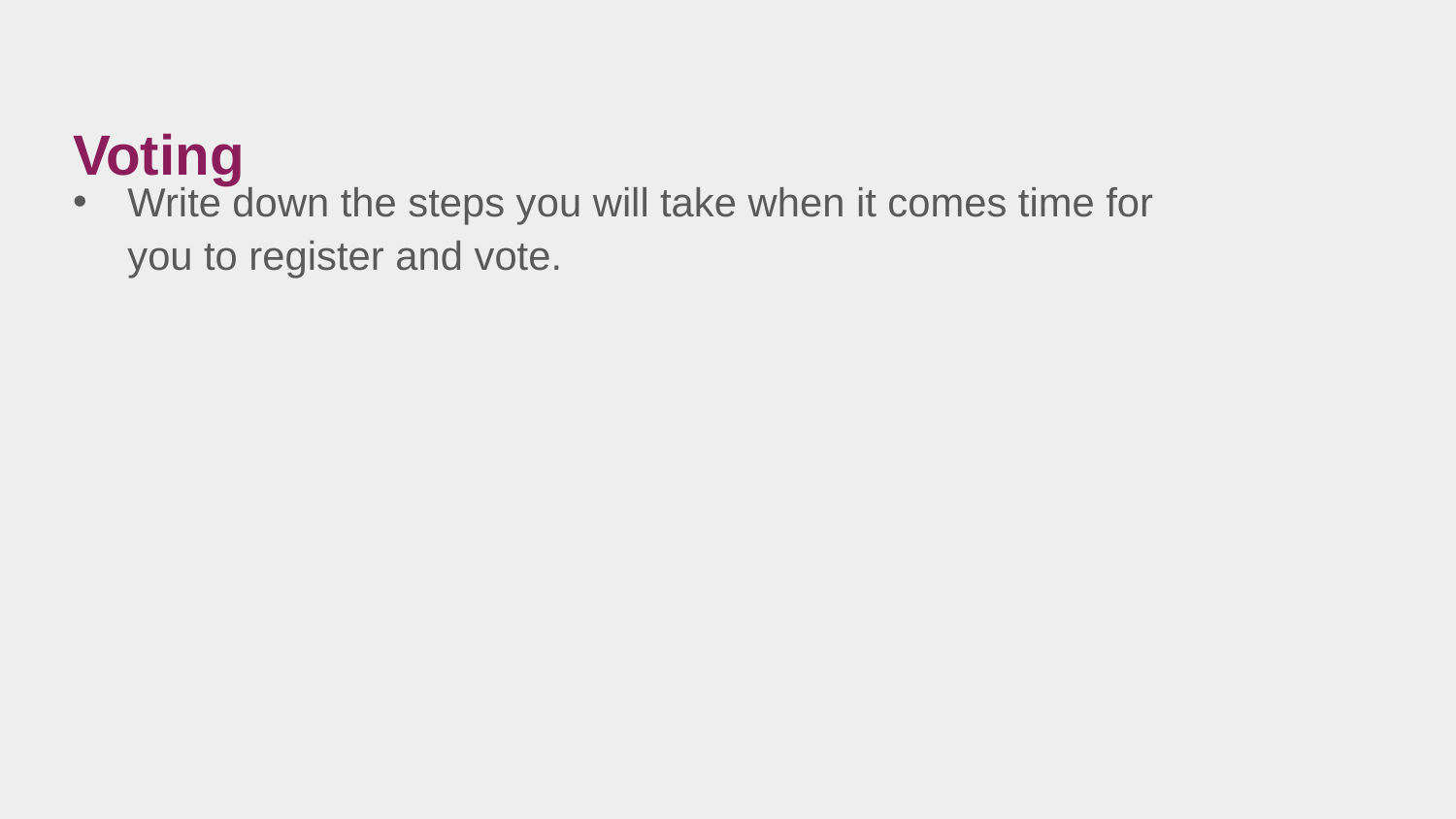

Voting
Write down the steps you will take when it comes time for you to register and vote.